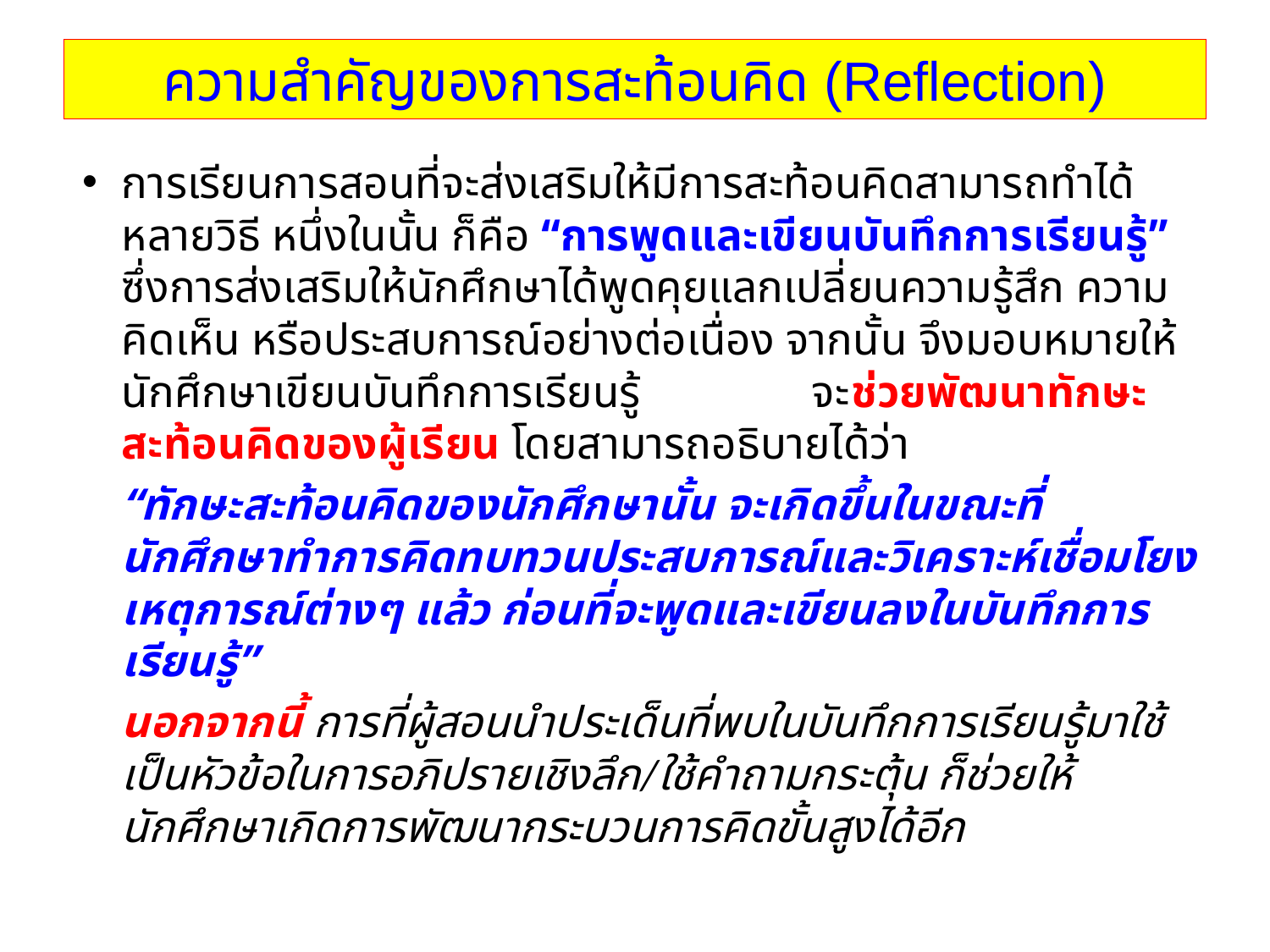

# ความสำคัญของการสะท้อนคิด (Reflection)
การเรียนการสอนที่จะส่งเสริมให้มีการสะท้อนคิดสามารถทำได้หลายวิธี หนึ่งในนั้น ก็คือ “การพูดและเขียนบันทึกการเรียนรู้” ซึ่งการส่งเสริมให้นักศึกษาได้พูดคุยแลกเปลี่ยนความรู้สึก ความคิดเห็น หรือประสบการณ์อย่างต่อเนื่อง จากนั้น จึงมอบหมายให้นักศึกษาเขียนบันทึกการเรียนรู้               จะช่วยพัฒนาทักษะสะท้อนคิดของผู้เรียน โดยสามารถอธิบายได้ว่า
 		“ทักษะสะท้อนคิดของนักศึกษานั้น จะเกิดขึ้นในขณะที่นักศึกษาทำการคิดทบทวนประสบการณ์และวิเคราะห์เชื่อมโยงเหตุการณ์ต่างๆ แล้ว ก่อนที่จะพูดและเขียนลงในบันทึกการเรียนรู้”
 		นอกจากนี้ การที่ผู้สอนนำประเด็นที่พบในบันทึกการเรียนรู้มาใช้เป็นหัวข้อในการอภิปรายเชิงลึก/ใช้คำถามกระตุ้น ก็ช่วยให้นักศึกษาเกิดการพัฒนากระบวนการคิดขั้นสูงได้อีก